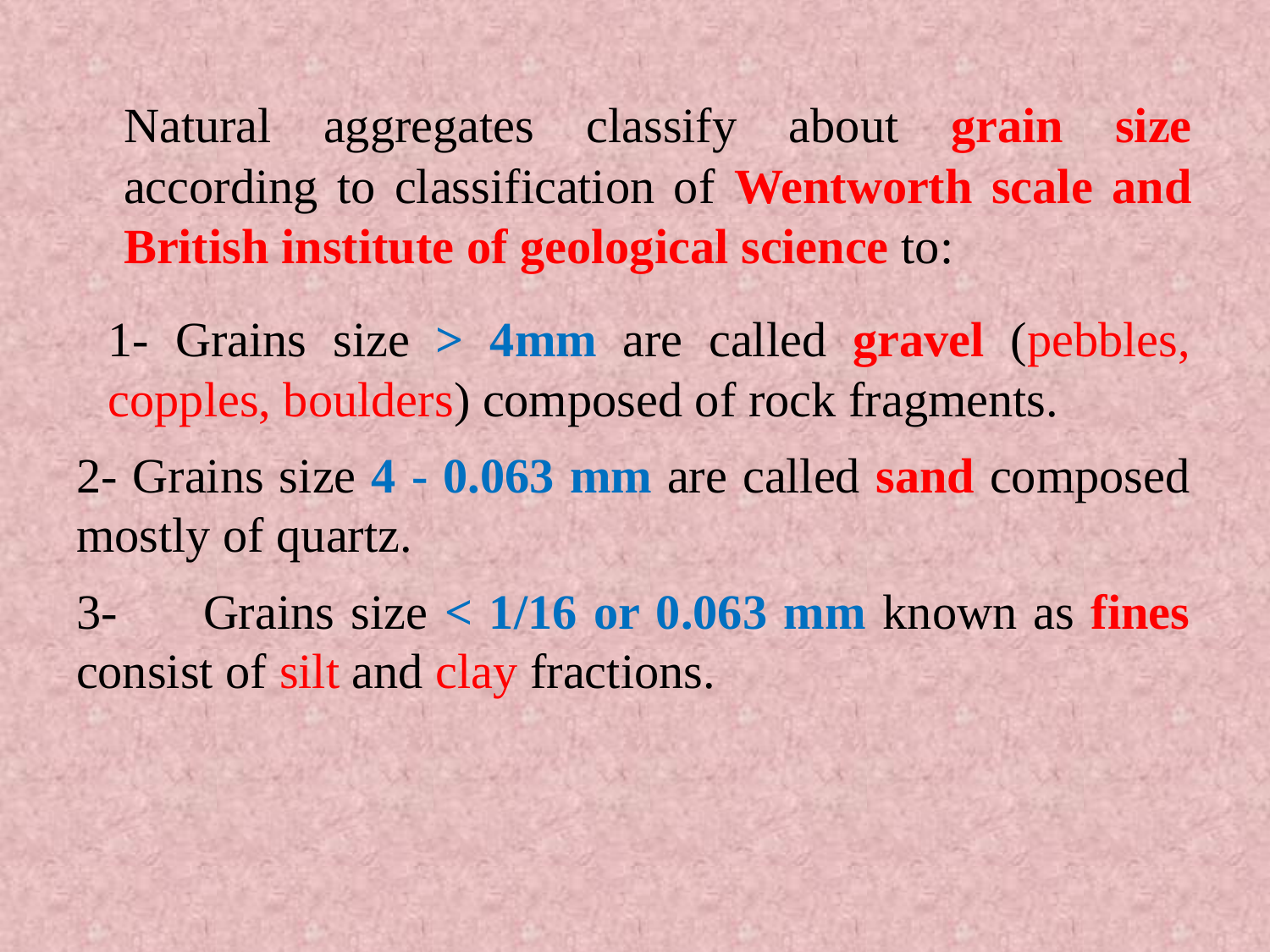

Natural aggregates classify about grain size according to classification of Wentworth scale and British institute of geological science to:

1- Grains size > 4mm are called gravel (pebbles, copples, boulders) composed of rock fragments.

2- Grains size 4 - 0.063 mm are called sand composed mostly of quartz.

3-	Grains size < 1/16 or 0.063 mm known as fines consist of silt and clay fractions.